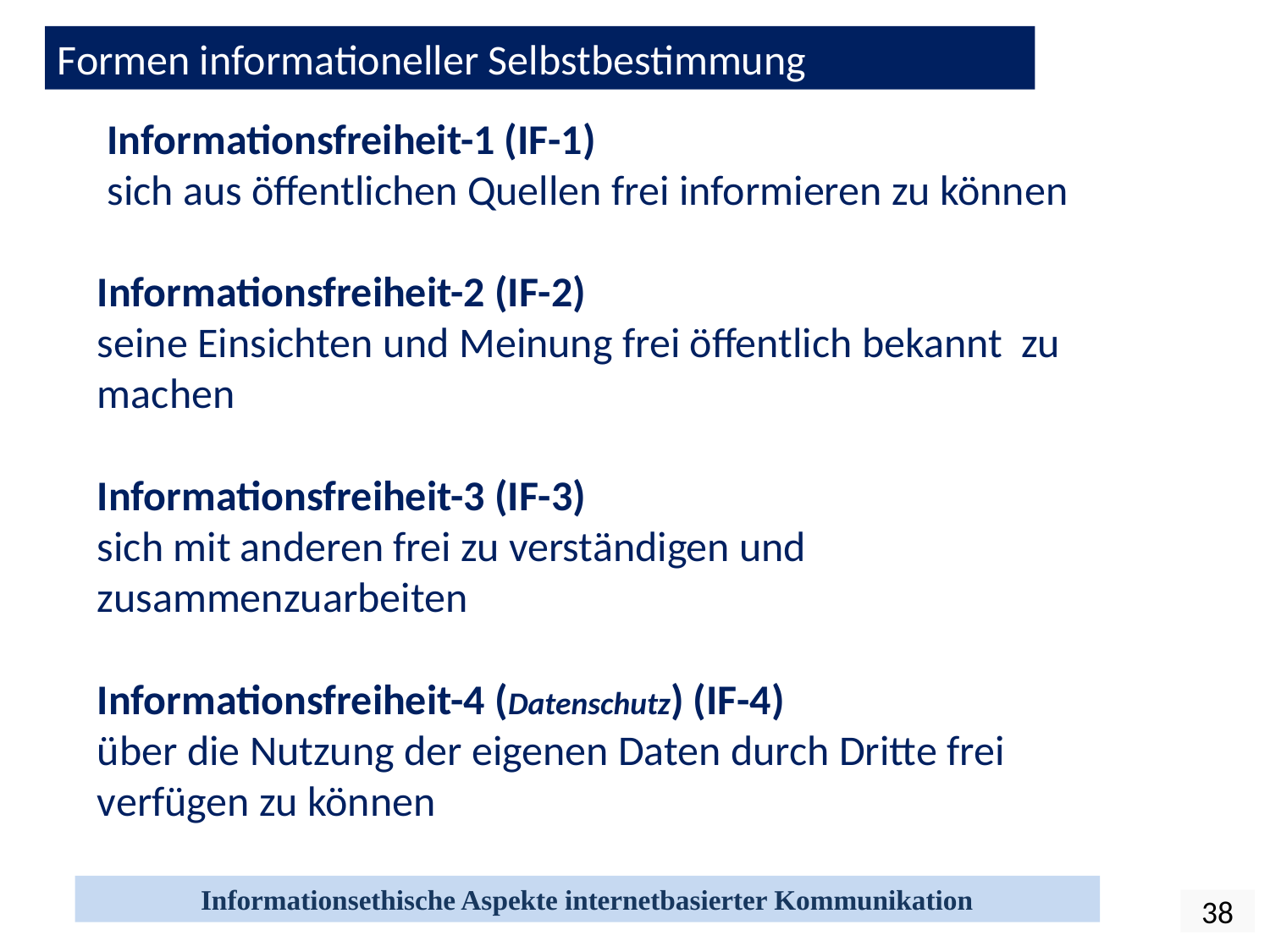

Formen informationeller Selbstbestimmung
Informationsfreiheit-1 (IF-1)
sich aus öffentlichen Quellen frei informieren zu können

Informationsfreiheit-2 (IF-2)
seine Einsichten und Meinung frei öffentlich bekannt  zu machen

Informationsfreiheit-3 (IF-3)
sich mit anderen frei zu verständigen und zusammenzuarbeiten

Informationsfreiheit-4 (Datenschutz) (IF-4)
über die Nutzung der eigenen Daten durch Dritte frei verfügen zu können